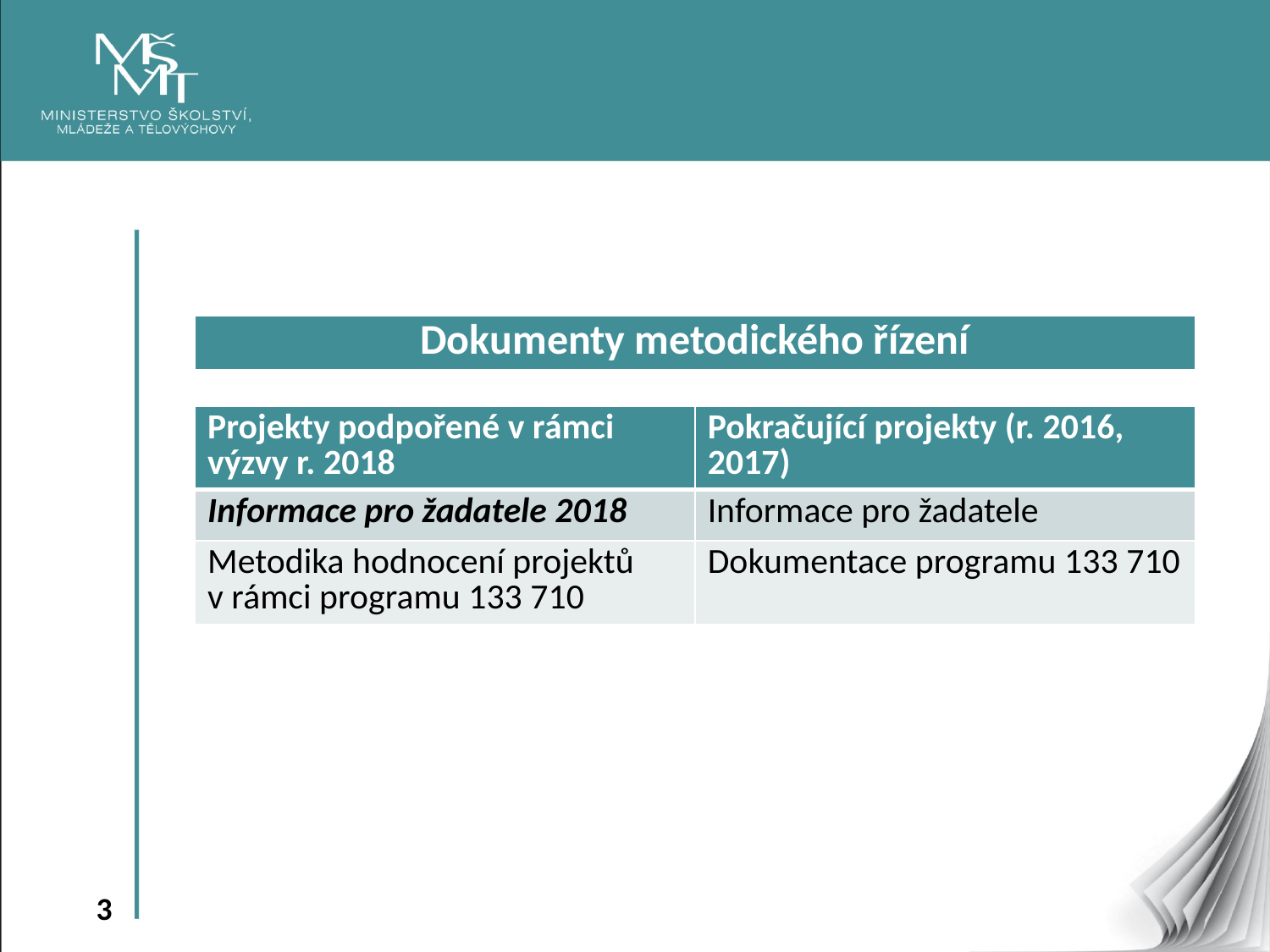

| Dokumenty metodického řízení |
| --- |
| Projekty podpořené v rámci výzvy r. 2018 | Pokračující projekty (r. 2016, 2017) |
| --- | --- |
| Informace pro žadatele 2018 | Informace pro žadatele |
| Metodika hodnocení projektů v rámci programu 133 710 | Dokumentace programu 133 710 |